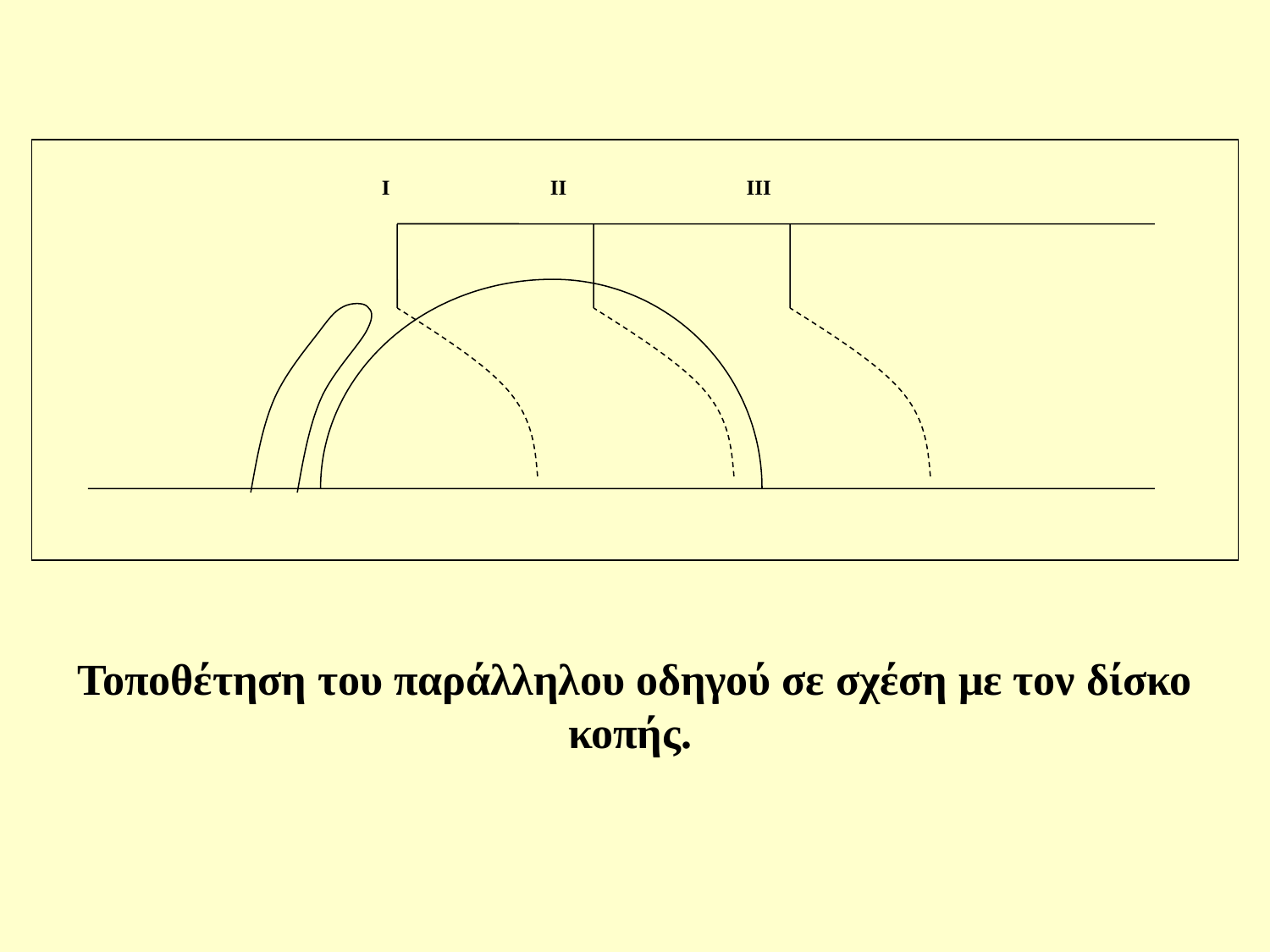

Ι
ΙΙ
ΙΙΙ

Τοποθέτηση του παράλληλου οδηγού σε σχέση με τον δίσκο κοπής.